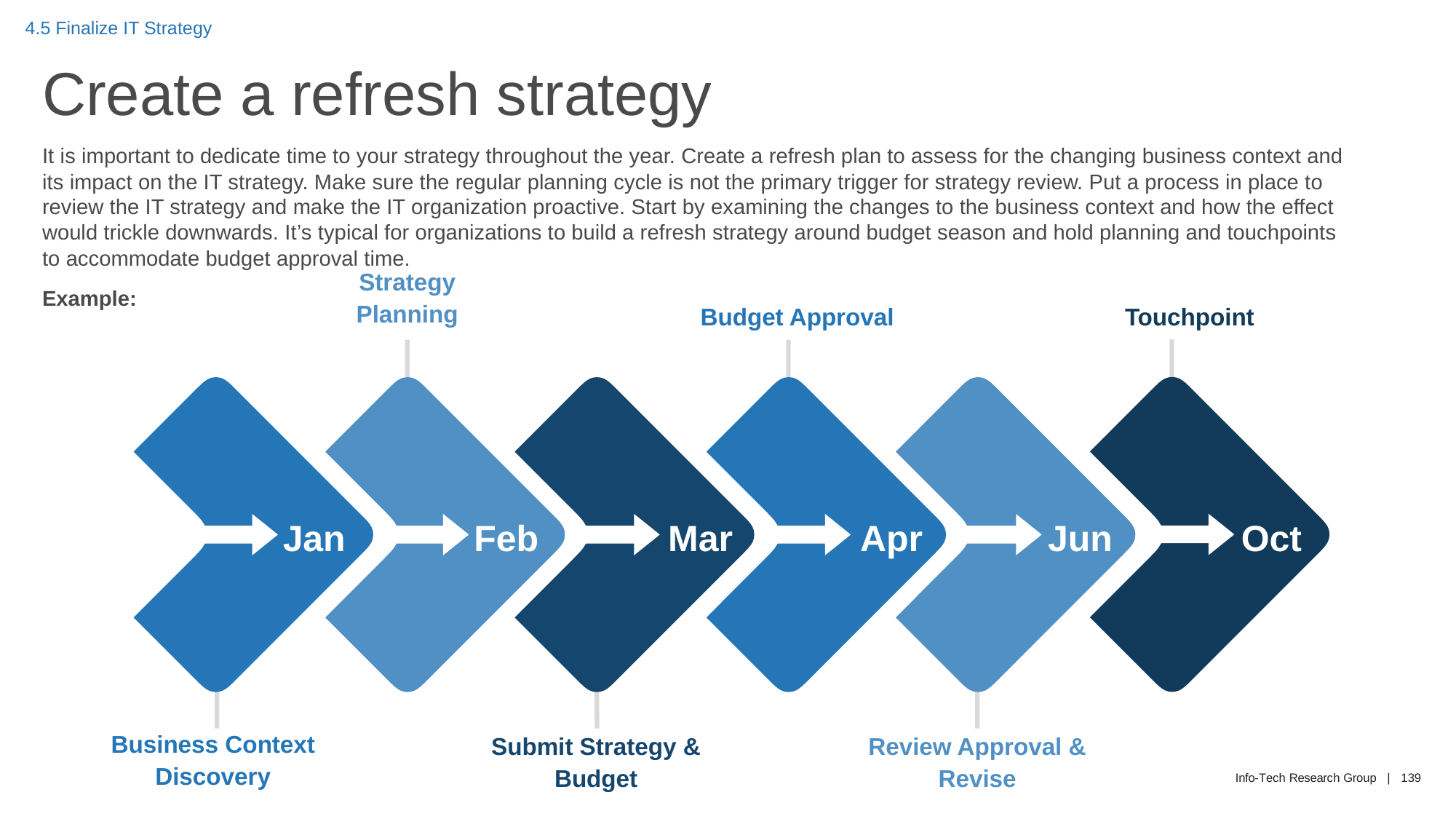

4.5 Finalize IT Strategy
# Create a refresh strategy
It is important to dedicate time to your strategy throughout the year. Create a refresh plan to assess for the changing business context and its impact on the IT strategy. Make sure the regular planning cycle is not the primary trigger for strategy review. Put a process in place to review the IT strategy and make the IT organization proactive. Start by examining the changes to the business context and how the effect would trickle downwards. It’s typical for organizations to build a refresh strategy around budget season and hold planning and touchpoints to accommodate budget approval time.
Example:
Strategy Planning
Touchpoint
Budget Approval

Oct
Jan
Feb
Mar
Apr
Jun

Business Context Discovery
Submit Strategy & Budget
Review Approval & Revise